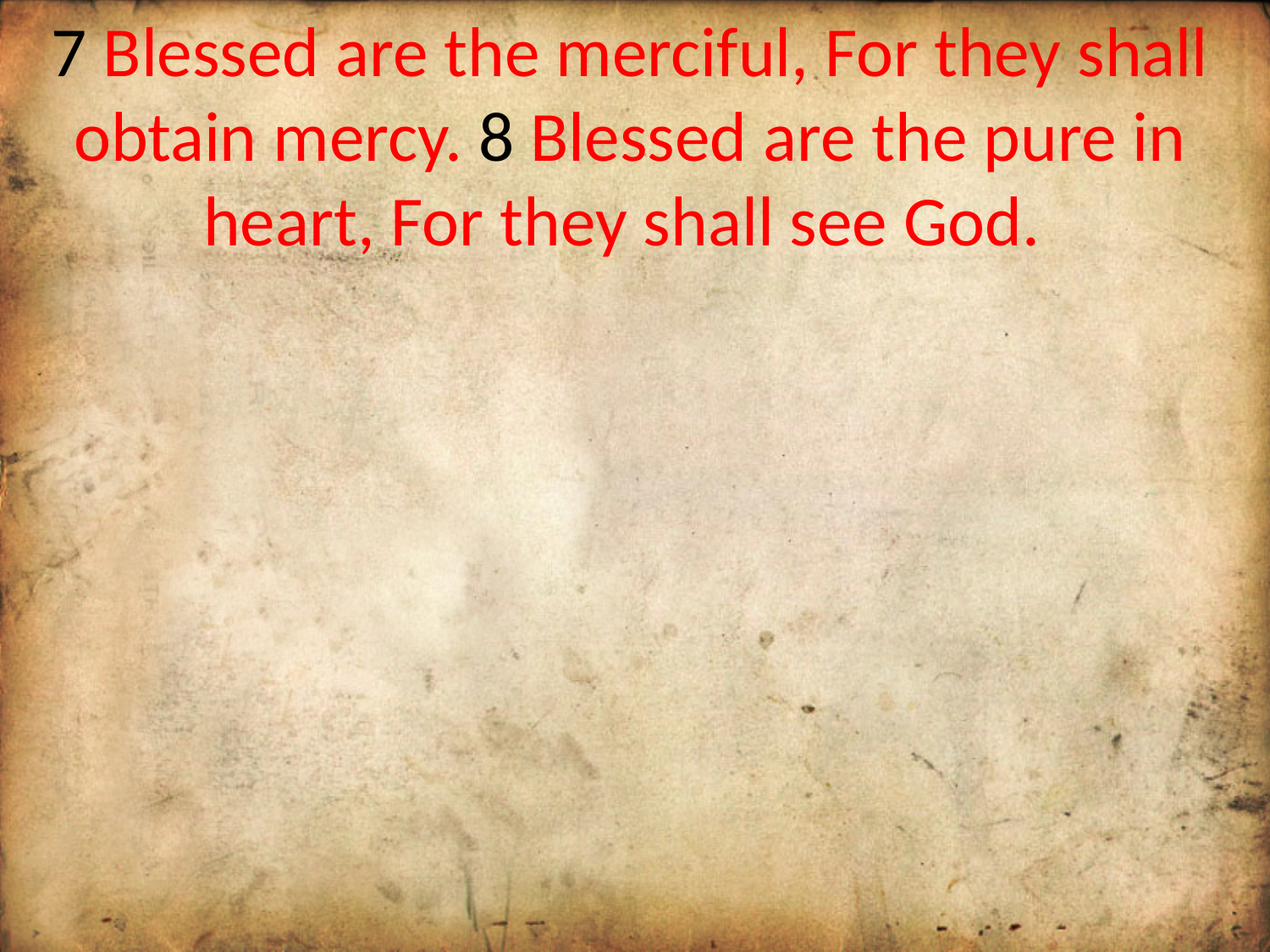

7 Blessed are the merciful, For they shall obtain mercy. 8 Blessed are the pure in heart, For they shall see God.